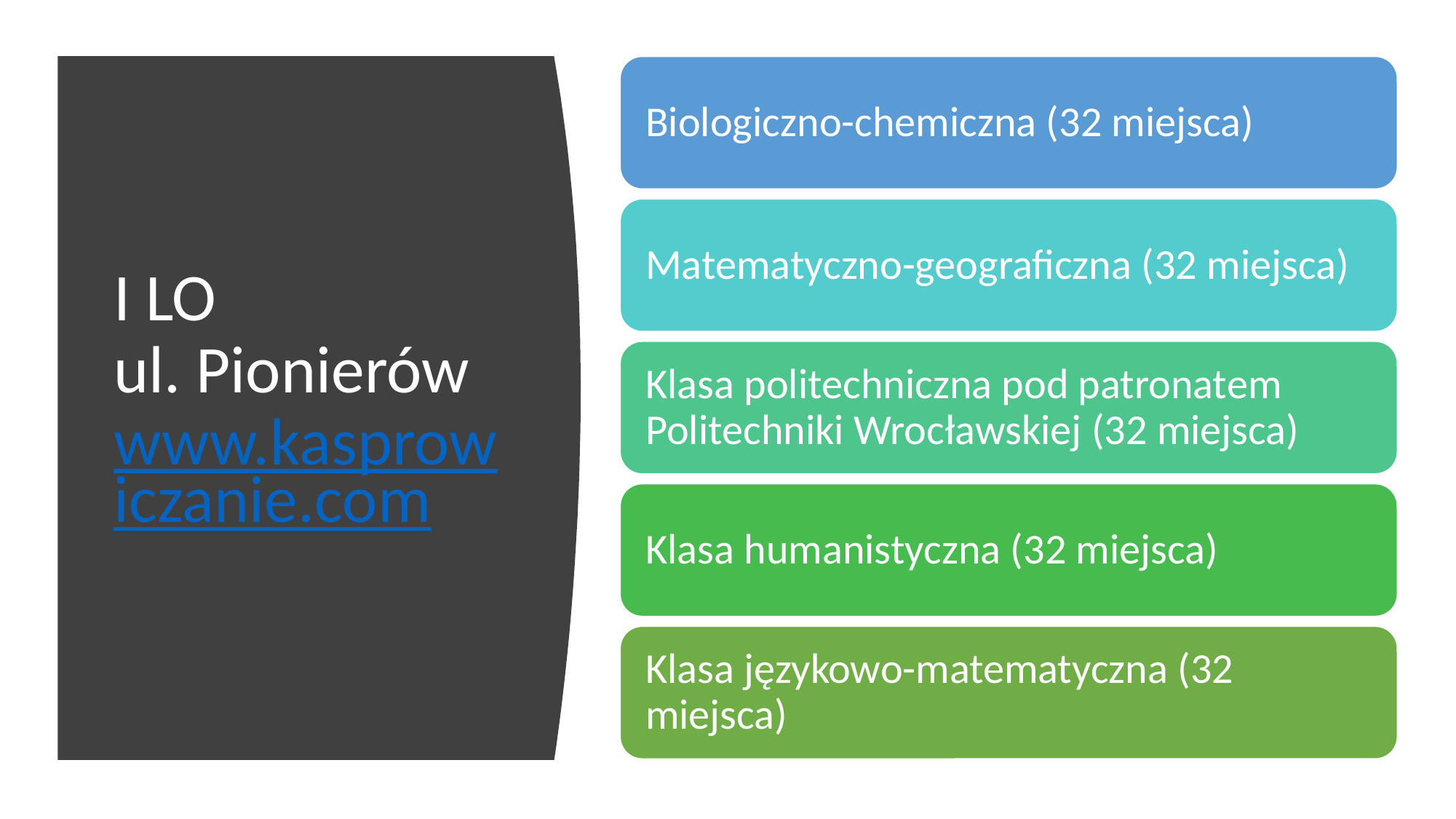

Biologiczno-chemiczna (32 miejsca)
Matematyczno-geograficzna (32 miejsca)
Klasa politechniczna pod patronatem Politechniki Wrocławskiej (32 miejsca)
Klasa humanistyczna (32 miejsca)
Klasa językowo-matematyczna (32 miejsca)

# I LO ul. Pionierów www.kasprowiczanie.com